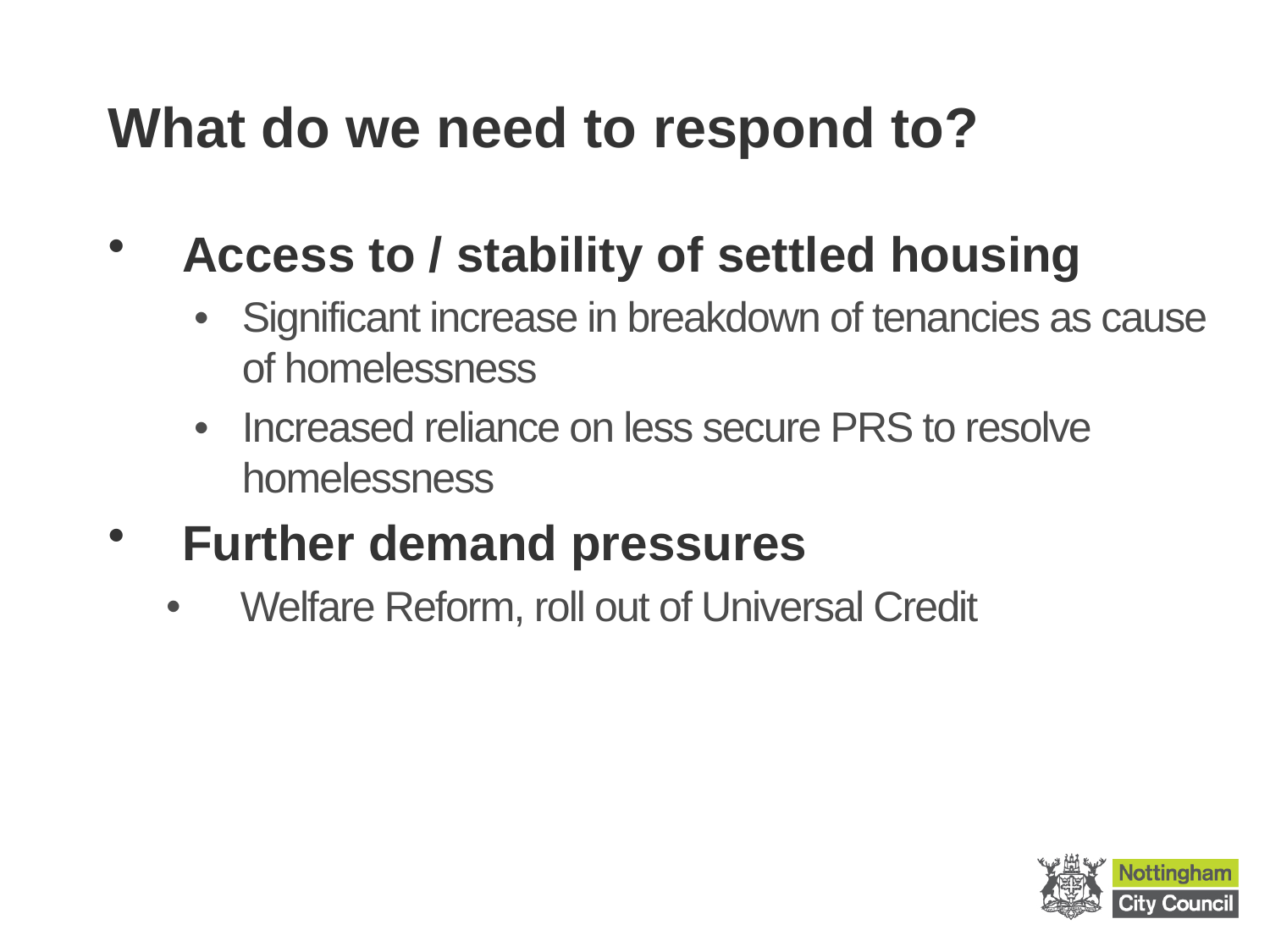

# What do we need to respond to?
Access to / stability of settled housing
Significant increase in breakdown of tenancies as cause of homelessness
Increased reliance on less secure PRS to resolve homelessness
Further demand pressures
Welfare Reform, roll out of Universal Credit